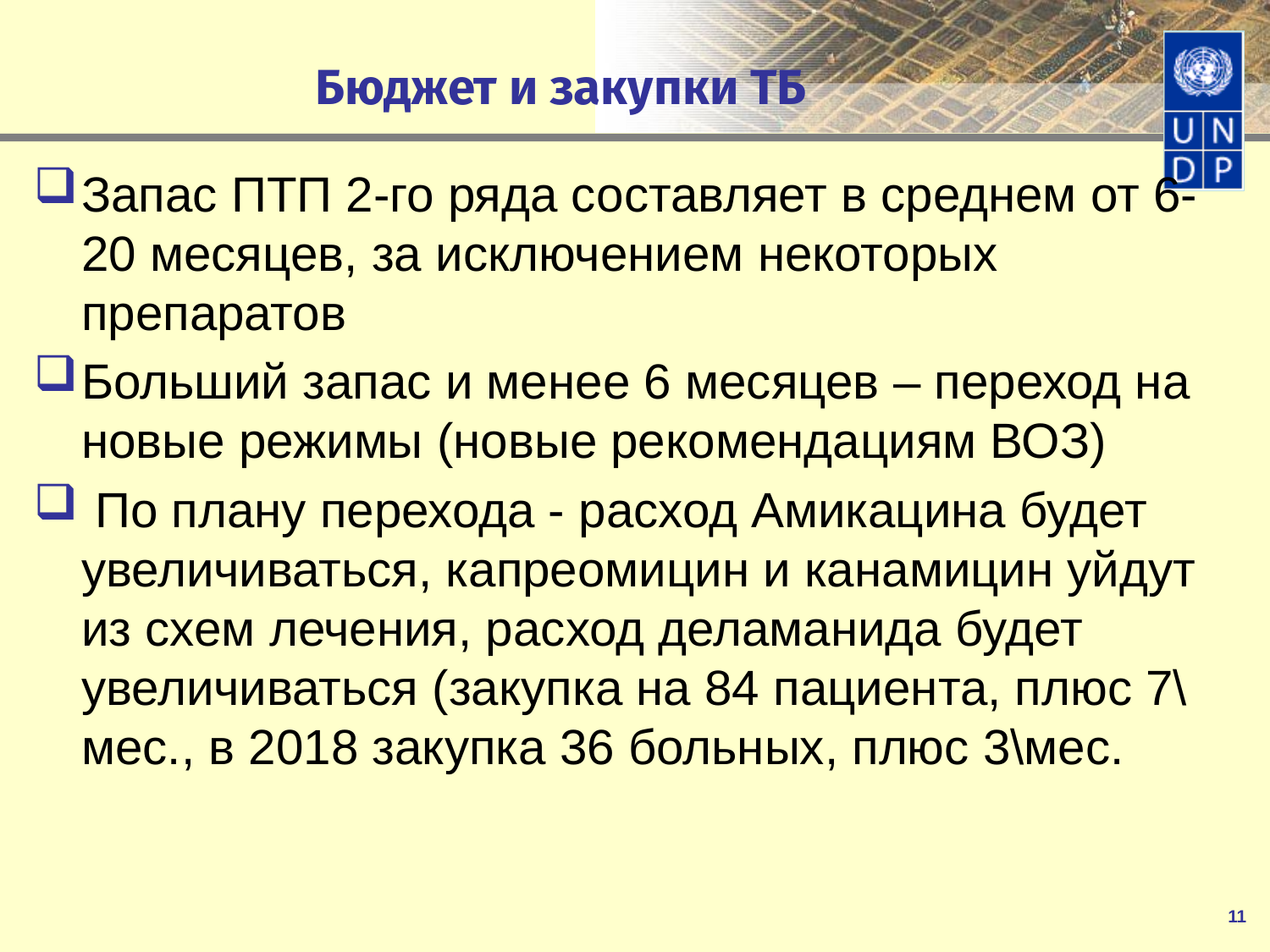

# Бюджет и закупки ТБ
Запас ПТП 2-го ряда составляет в среднем от 6-20 месяцев, за исключением некоторых препаратов
Больший запас и менее 6 месяцев – переход на новые режимы (новые рекомендациям ВОЗ)
 По плану перехода - расход Амикацина будет увеличиваться, капреомицин и канамицин уйдут из схем лечения, расход деламанида будет увеличиваться (закупка на 84 пациента, плюс 7\мес., в 2018 закупка 36 больных, плюс 3\мес.
11